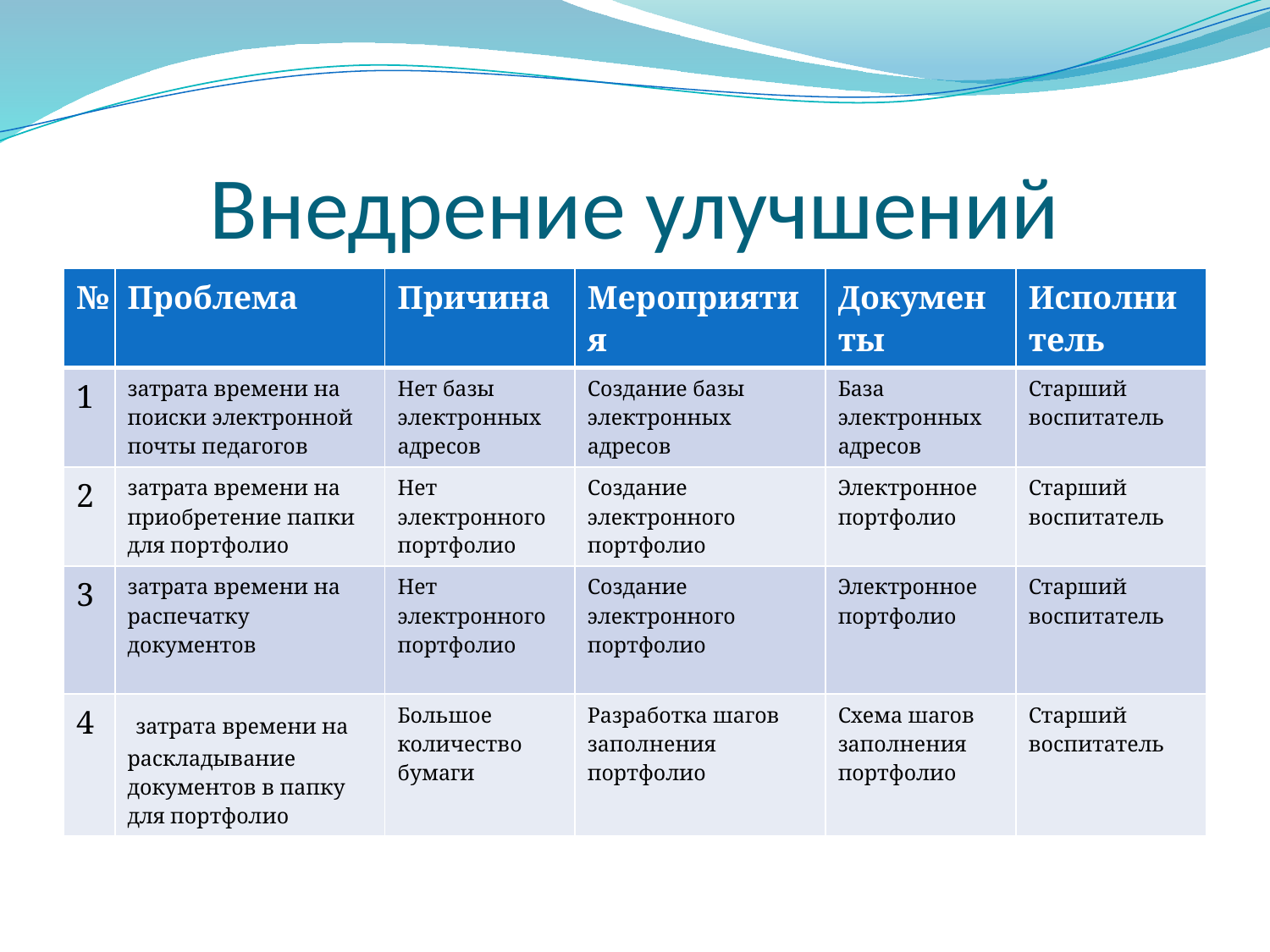

# Внедрение улучшений
| № | Проблема | Причина | Мероприятия | Документы | Исполнитель |
| --- | --- | --- | --- | --- | --- |
| 1 | затрата времени на поиски электронной почты педагогов | Нет базы электронных адресов | Создание базы электронных адресов | База электронных адресов | Старший воспитатель |
| 2 | затрата времени на приобретение папки для портфолио | Нет электронного портфолио | Создание электронного портфолио | Электронное портфолио | Старший воспитатель |
| 3 | затрата времени на распечатку документов | Нет электронного портфолио | Создание электронного портфолио | Электронное портфолио | Старший воспитатель |
| 4 | затрата времени на раскладывание документов в папку для портфолио | Большое количество бумаги | Разработка шагов заполнения портфолио | Схема шагов заполнения портфолио | Старший воспитатель |